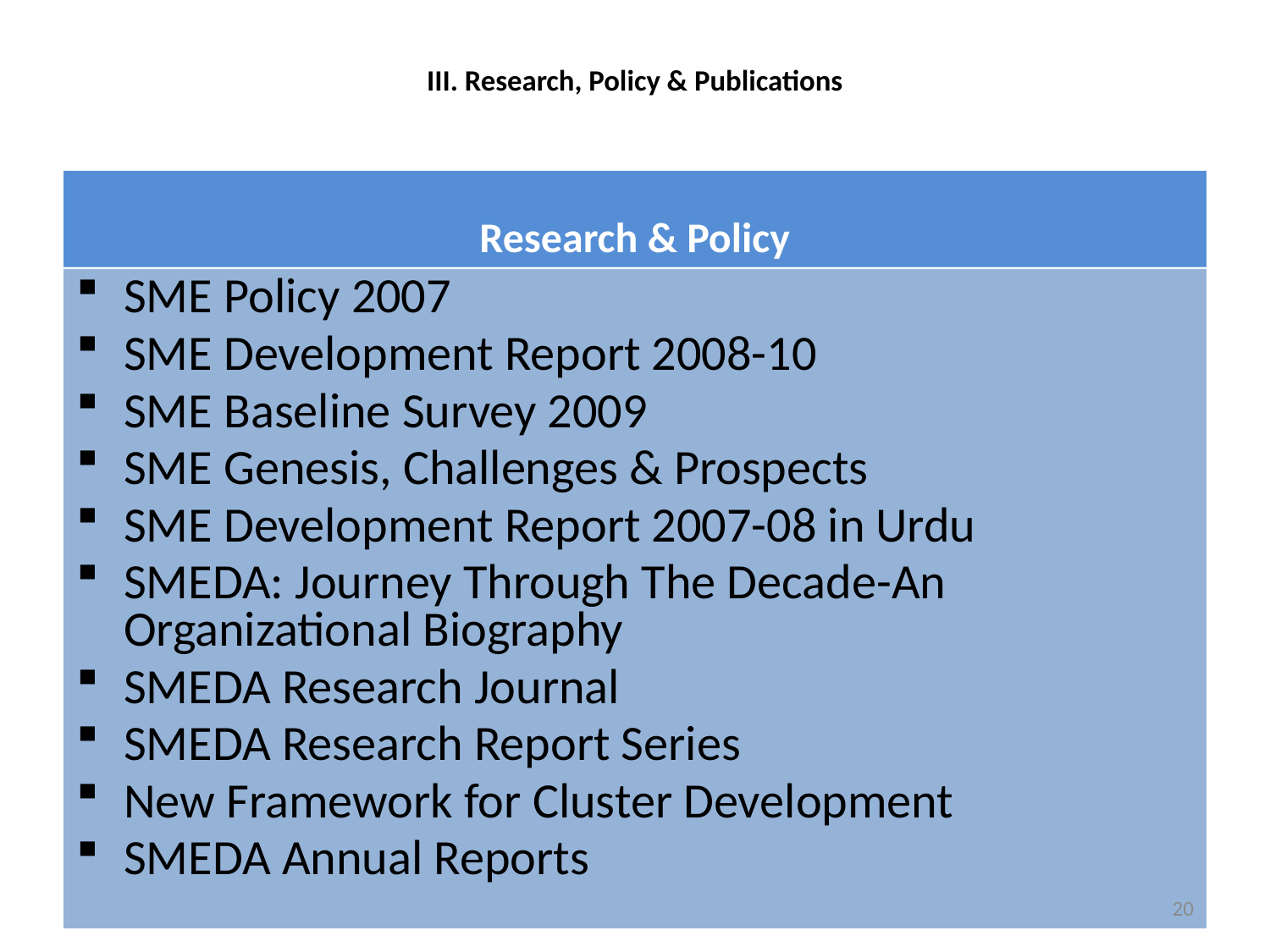

# III. Research, Policy & Publications
Research & Policy
SME Policy 2007
SME Development Report 2008-10
SME Baseline Survey 2009
SME Genesis, Challenges & Prospects
SME Development Report 2007-08 in Urdu
SMEDA: Journey Through The Decade-An Organizational Biography
SMEDA Research Journal
SMEDA Research Report Series
New Framework for Cluster Development
SMEDA Annual Reports

20